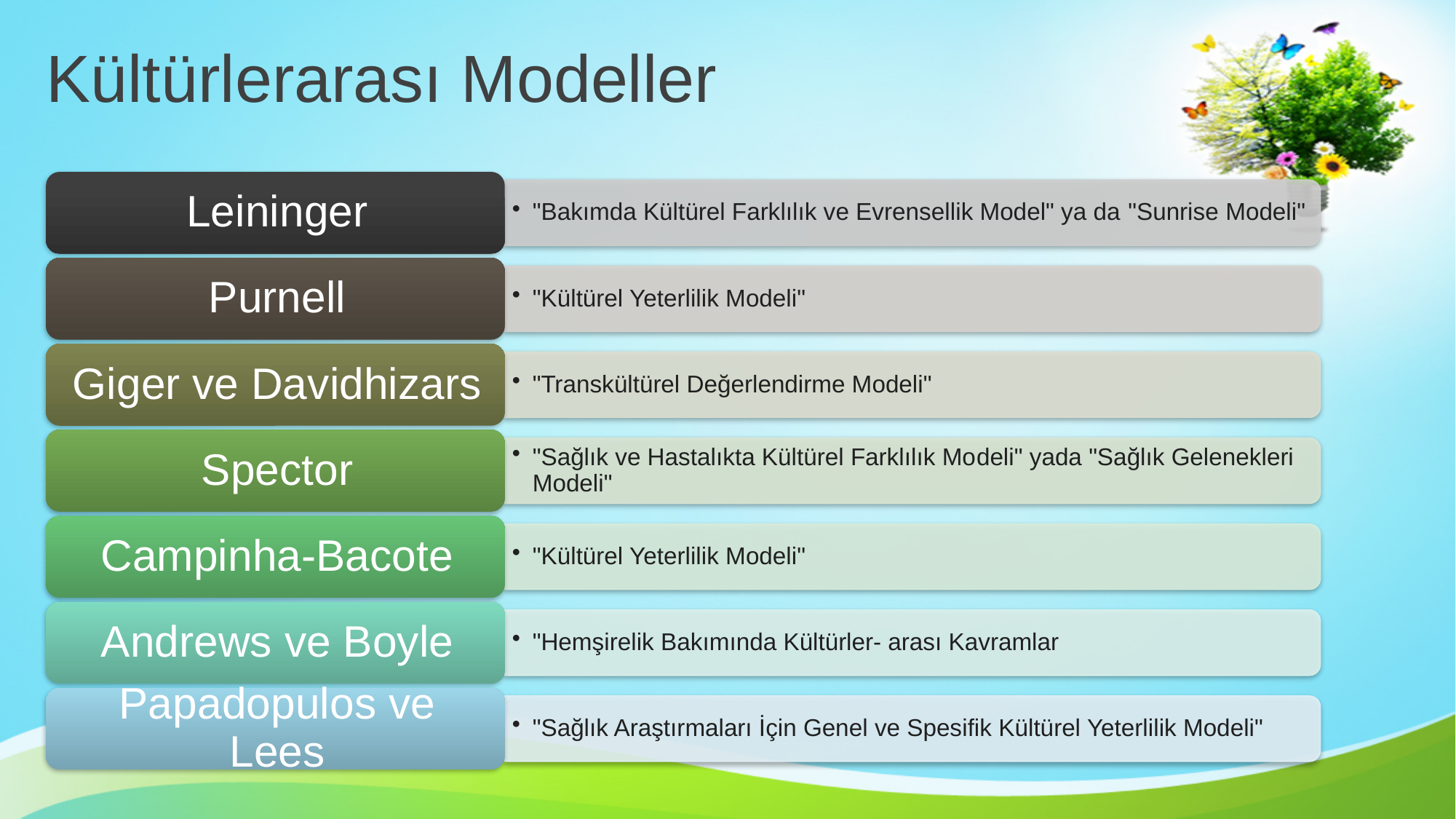

# Kültürlerarası Modeller
"Bakımda Kültürel Farklılık ve Evrensellik Model" ya da "Sunrise Modeli"
Leininger
"Kültürel Yeterlilik Modeli"
Purnell
"Transkültürel Değerlendirme Modeli"
Giger ve Davidhizars
"Sağlık ve Hastalıkta Kültürel Farklılık Mo­deli" yada "Sağlık Gelenekleri Modeli"
Spector
"Kültürel Yeterlilik Modeli"
Campinha-Bacote
"Hemşirelik Bakımında Kültürler- arası Kavramlar
Andrews ve Boyle
"Sağlık Araştırmaları İçin Genel ve Spesifik Kültürel Yeterlilik Modeli"
Papadopulos ve Lees